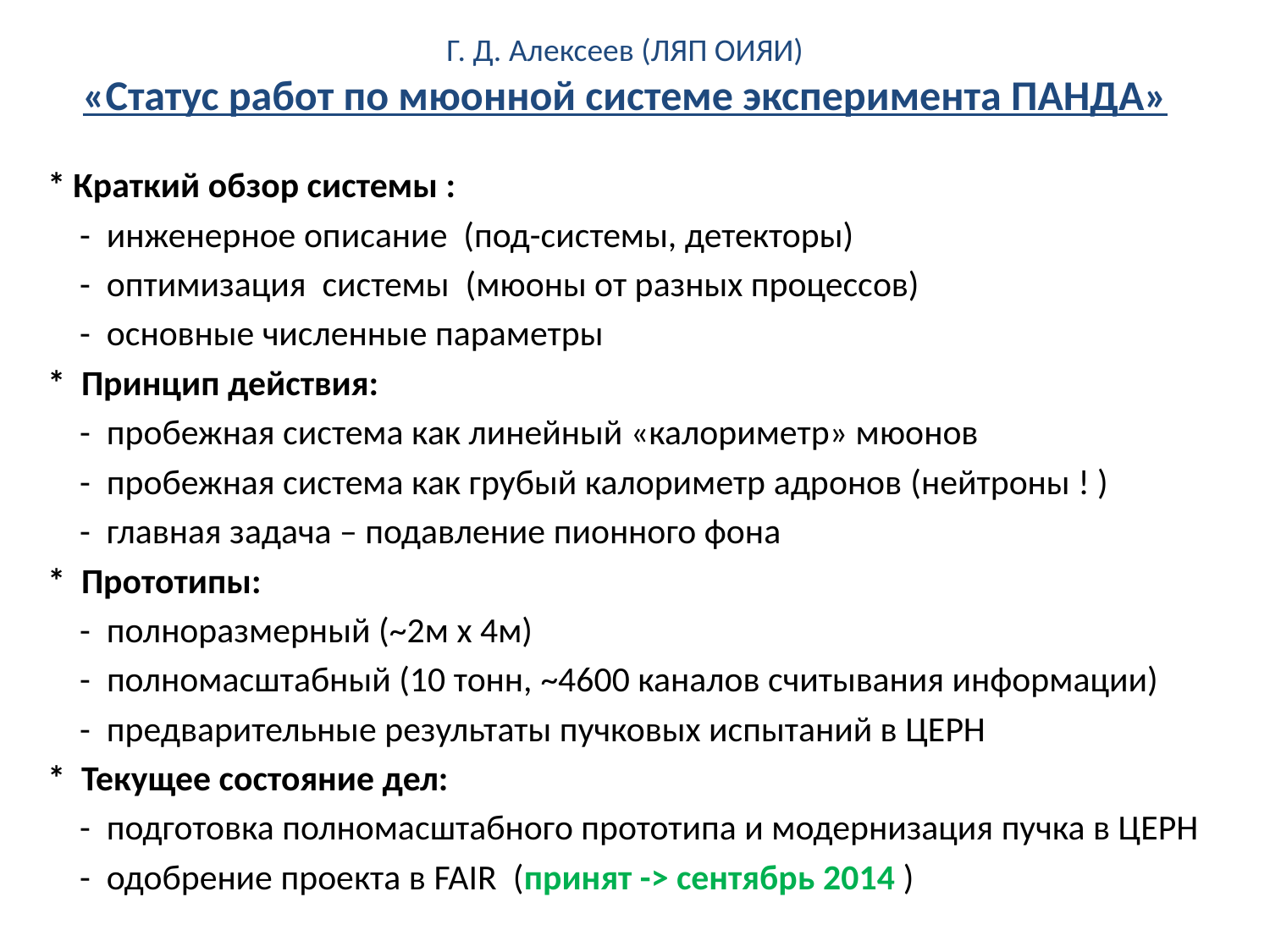

# Г. Д. Алексеев (ЛЯП ОИЯИ) «Статус работ по мюонной системе эксперимента ПАНДА»
* Краткий обзор системы :
    -  инженерное описание  (под-системы, детекторы)
    -  оптимизация  системы  (мюоны от разных процессов)
    -  основные численные параметры
*  Принцип действия:
    -  пробежная система как линейный «калориметр» мюонов
    -  пробежная система как грубый калориметр адронов (нейтроны ! )
    -  главная задача – подавление пионного фона
*  Прототипы:
    -  полноразмерный (~2м х 4м)
    -  полномасштабный (10 тонн, ~4600 каналов считывания информации)
    -  предварительные результаты пучковых испытаний в ЦЕРН
*  Текущее состояние дел:
    -  подготовка полномасштабного прототипа и модернизация пучка в ЦЕРН
    -  одобрение проекта в FAIR  (принят -> сентябрь 2014 )